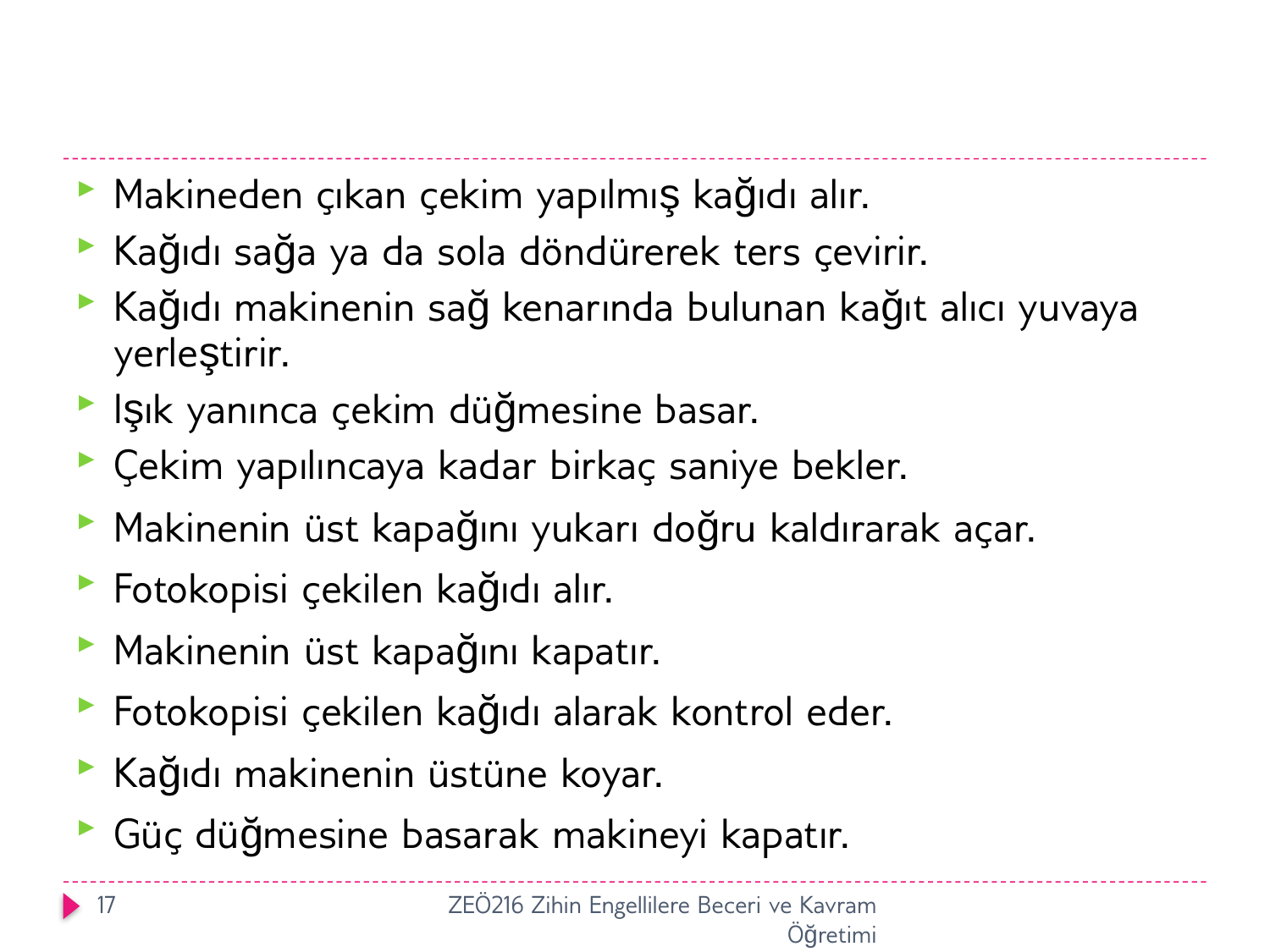

#
Makineden çıkan çekim yapılmış kağıdı alır.
Kağıdı sağa ya da sola döndürerek ters çevirir.
Kağıdı makinenin sağ kenarında bulunan kağıt alıcı yuvaya yerleştirir.
Işık yanınca çekim düğmesine basar.
Çekim yapılıncaya kadar birkaç saniye bekler.
Makinenin üst kapağını yukarı doğru kaldırarak açar.
Fotokopisi çekilen kağıdı alır.
Makinenin üst kapağını kapatır.
Fotokopisi çekilen kağıdı alarak kontrol eder.
Kağıdı makinenin üstüne koyar.
Güç düğmesine basarak makineyi kapatır.

17
ZEÖ216 Zihin Engellilere Beceri ve Kavram Öğretimi